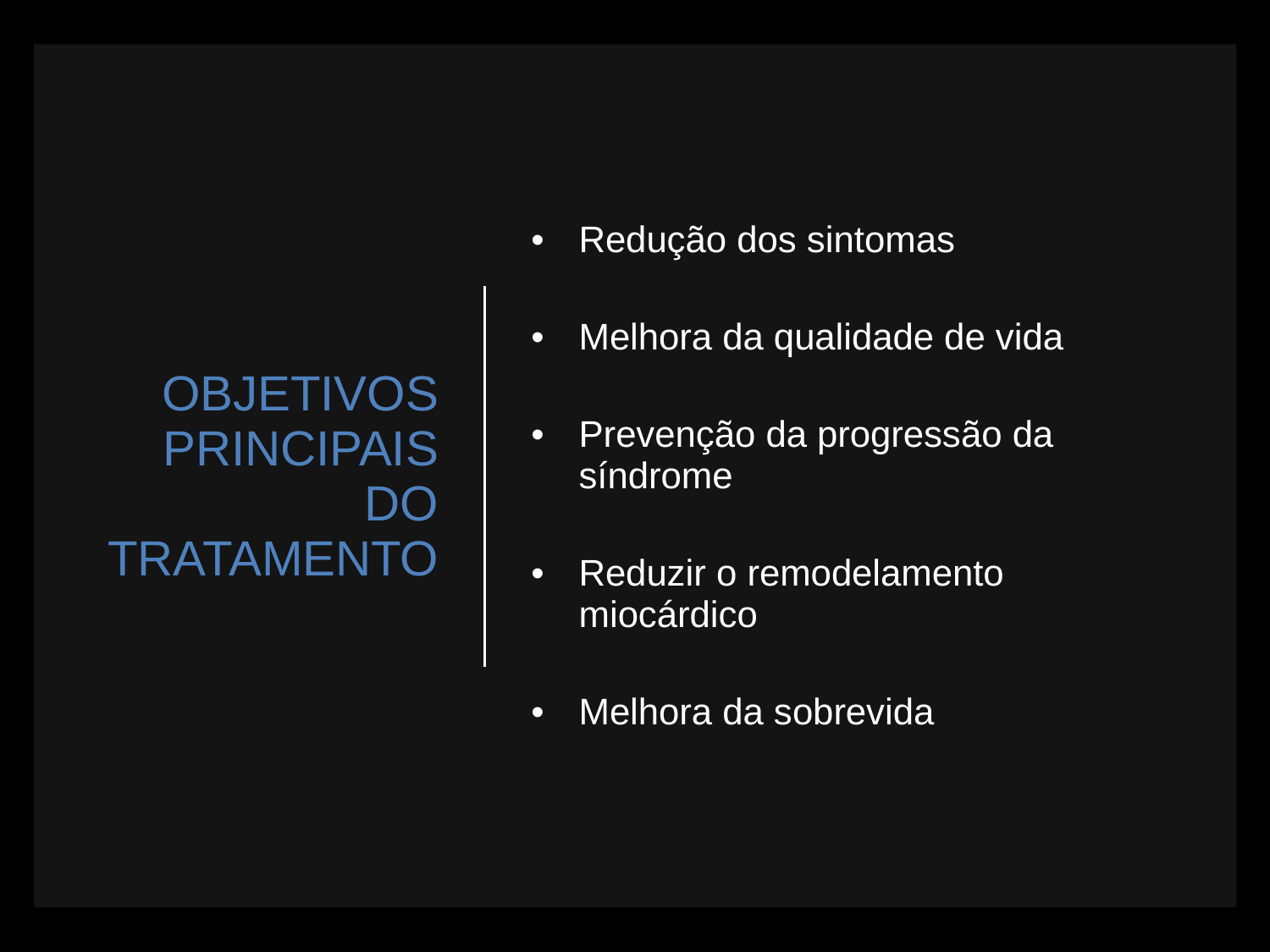

# OBJETIVOS PRINCIPAIS DO TRATAMENTO
Redução dos sintomas

Melhora da qualidade de vida

Prevenção da progressão da síndrome

Reduzir o remodelamento miocárdico

Melhora da sobrevida